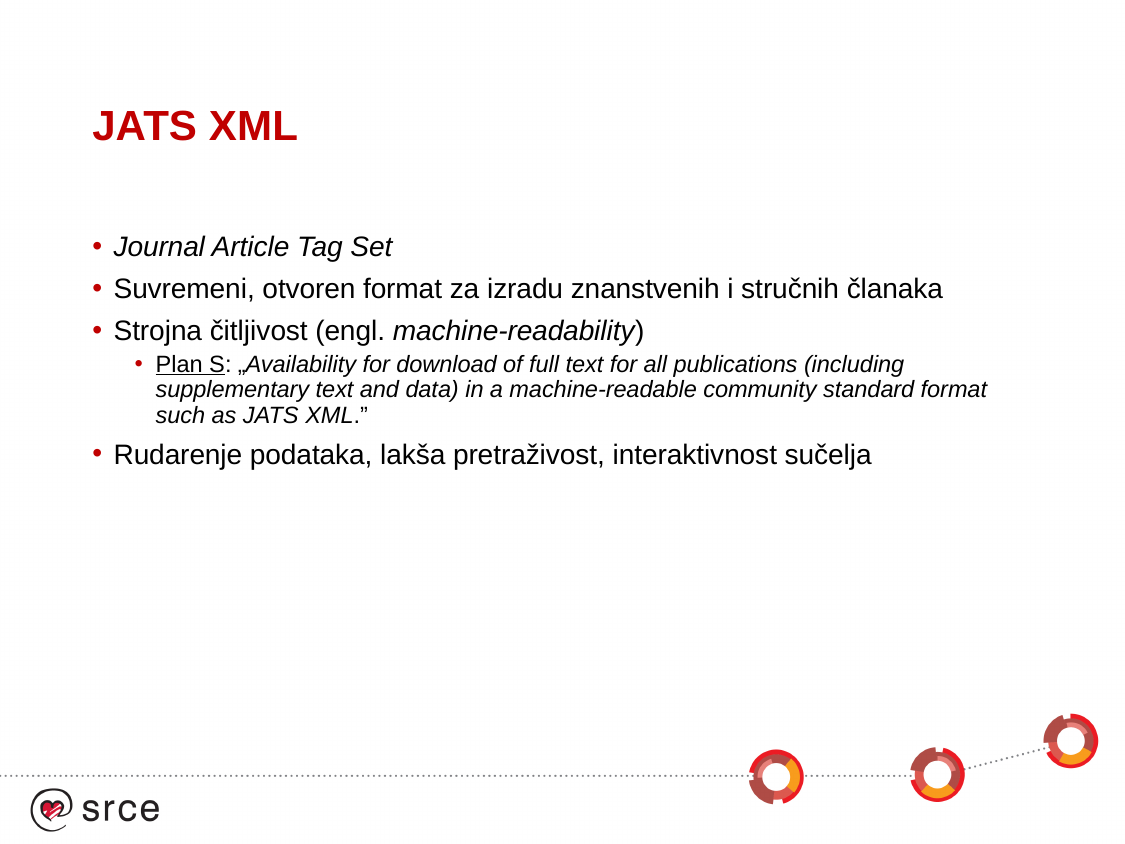

# JATS XML
Journal Article Tag Set
Suvremeni, otvoren format za izradu znanstvenih i stručnih članaka
Strojna čitljivost (engl. machine-readability)
Plan S: „Availability for download of full text for all publications (including supplementary text and data) in a machine-readable community standard format such as JATS XML.”
Rudarenje podataka, lakša pretraživost, interaktivnost sučelja